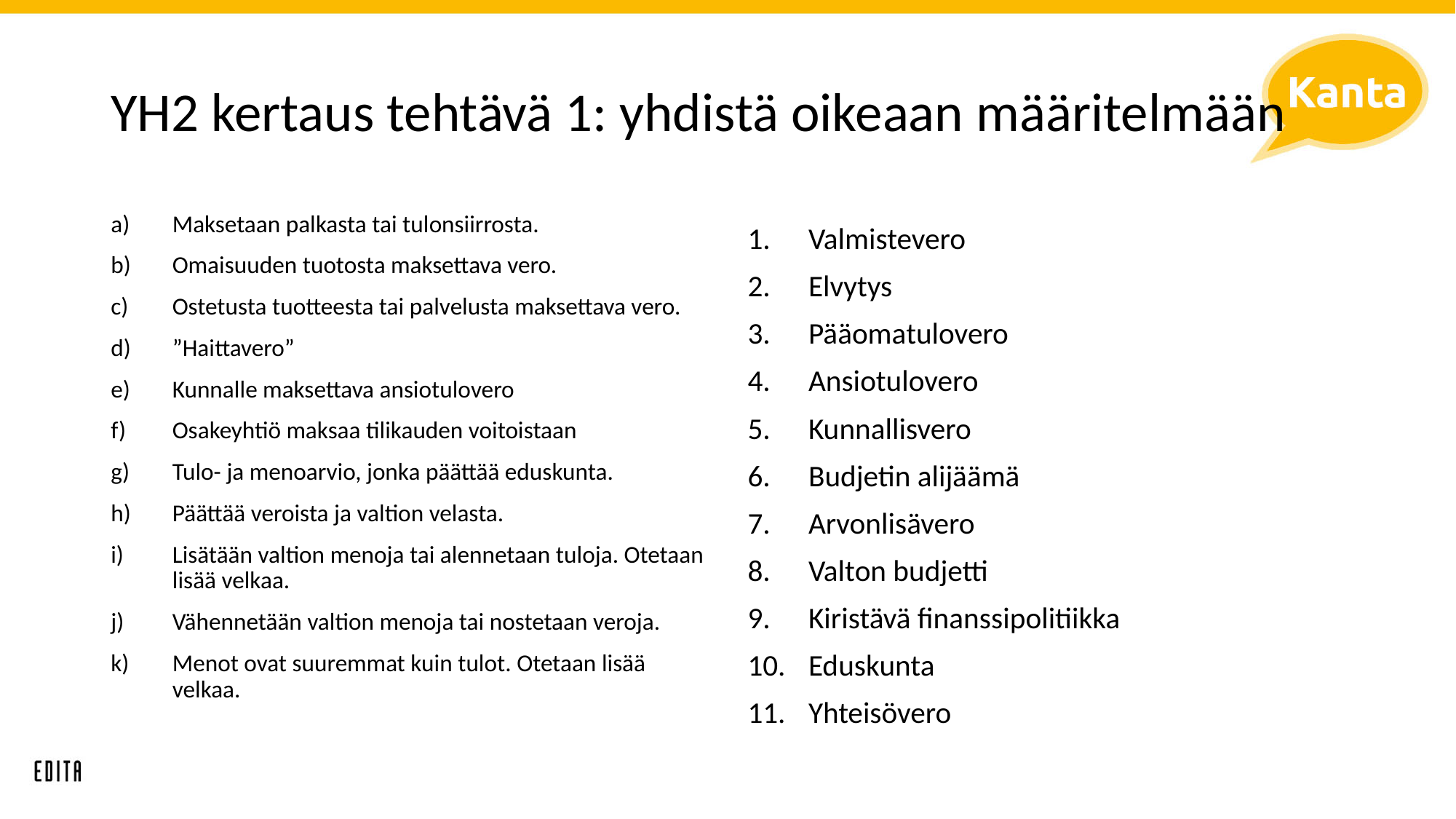

# YH2 kertaus tehtävä 1: yhdistä oikeaan määritelmään
Maksetaan palkasta tai tulonsiirrosta.
Omaisuuden tuotosta maksettava vero.
Ostetusta tuotteesta tai palvelusta maksettava vero.
”Haittavero”
Kunnalle maksettava ansiotulovero
Osakeyhtiö maksaa tilikauden voitoistaan
Tulo- ja menoarvio, jonka päättää eduskunta.
Päättää veroista ja valtion velasta.
Lisätään valtion menoja tai alennetaan tuloja. Otetaan lisää velkaa.
Vähennetään valtion menoja tai nostetaan veroja.
Menot ovat suuremmat kuin tulot. Otetaan lisää velkaa.
Valmistevero
Elvytys
Pääomatulovero
Ansiotulovero
Kunnallisvero
Budjetin alijäämä
Arvonlisävero
Valton budjetti
Kiristävä finanssipolitiikka
Eduskunta
Yhteisövero